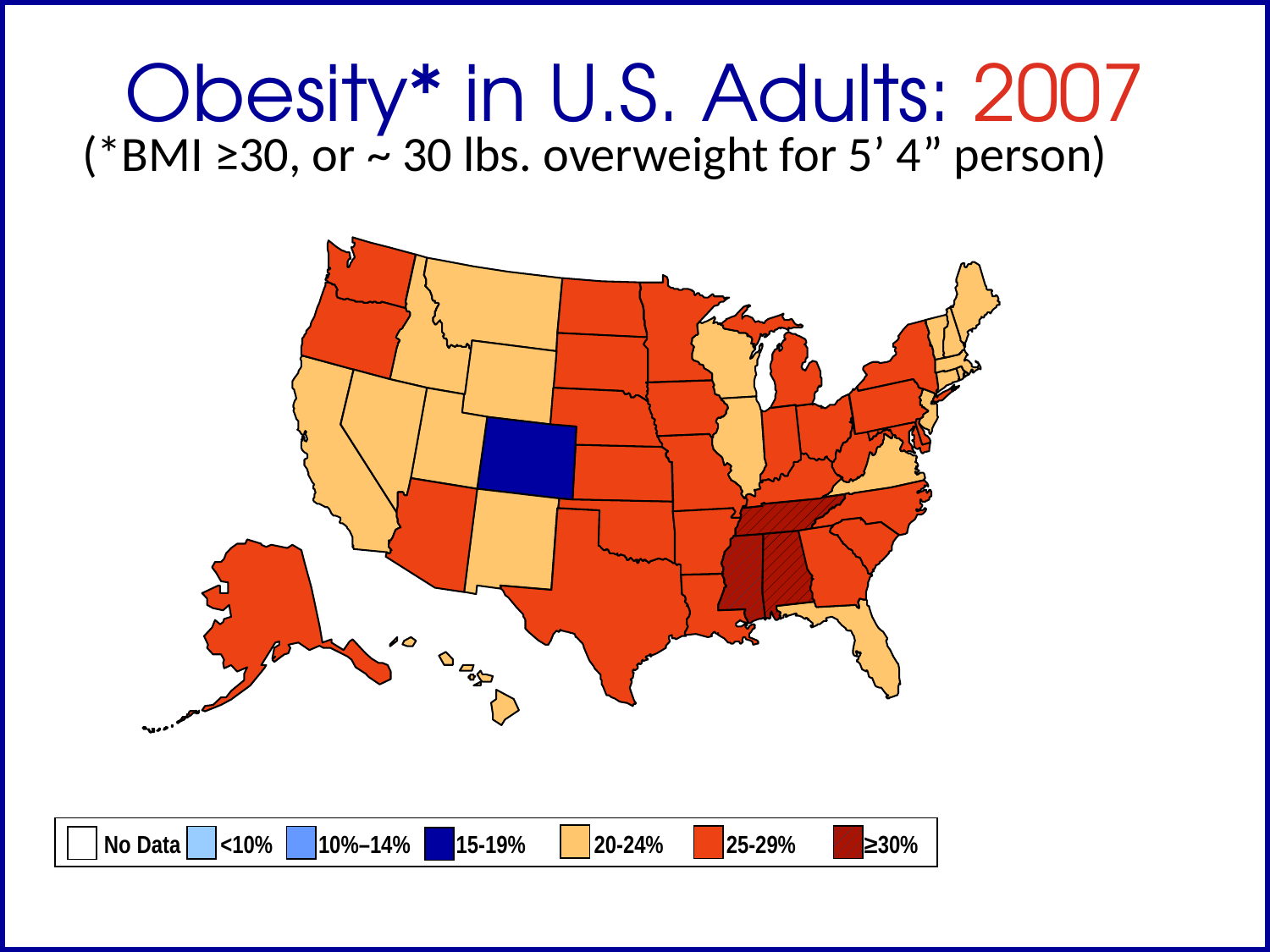

Obesity* in U.S. Adults: 2007
(*BMI ≥30, or ~ 30 lbs. overweight for 5’ 4” person)

No Data       <10%        10%–14%        15-19%            20-24%           25-29%            ≥30%